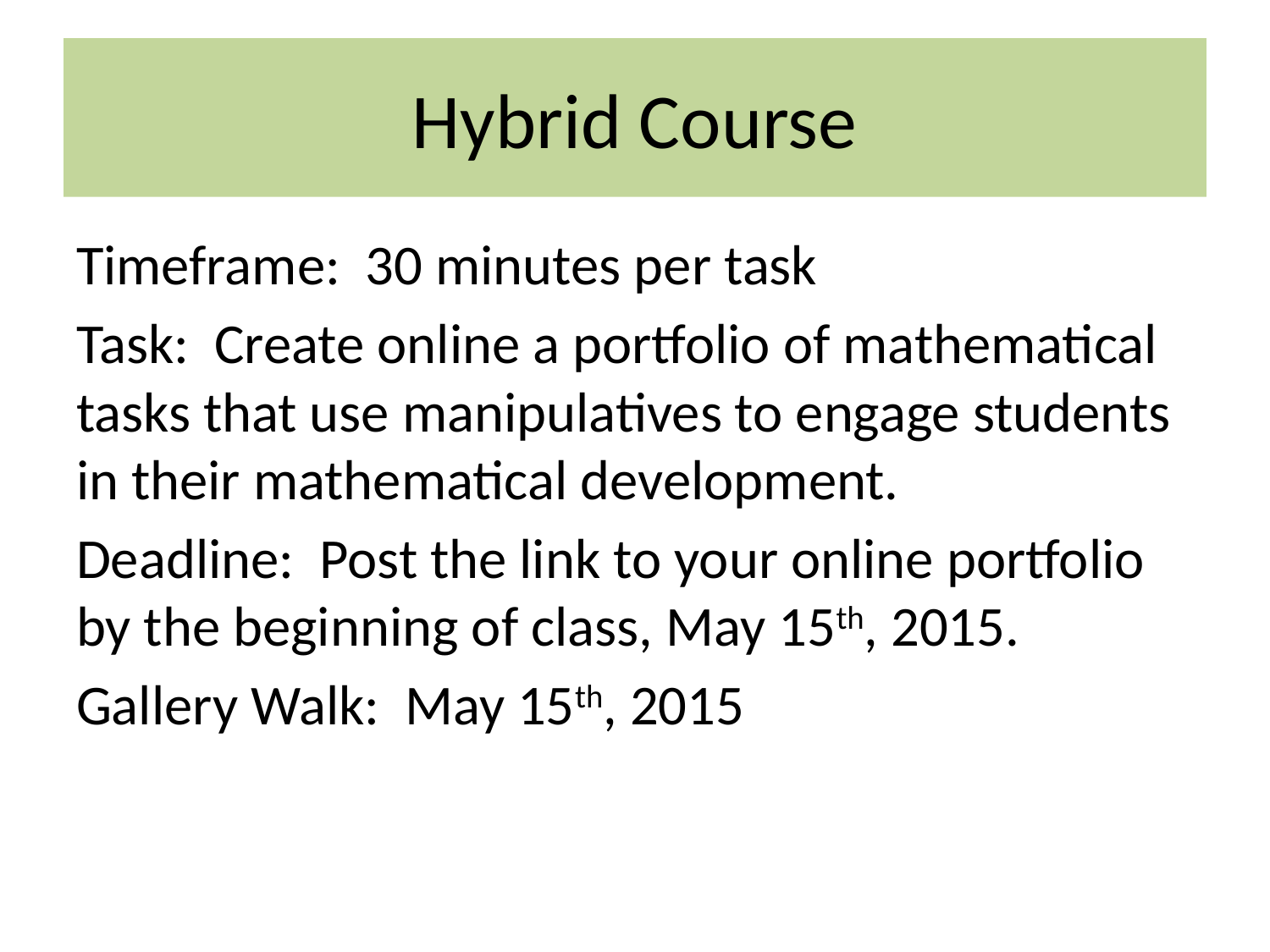

# Hybrid Course
Timeframe:  30 minutes per task
Task:  Create online a portfolio of mathematical tasks that use manipulatives to engage students in their mathematical development.
Deadline:  Post the link to your online portfolio by the beginning of class, May 15th, 2015.
Gallery Walk:  May 15th, 2015